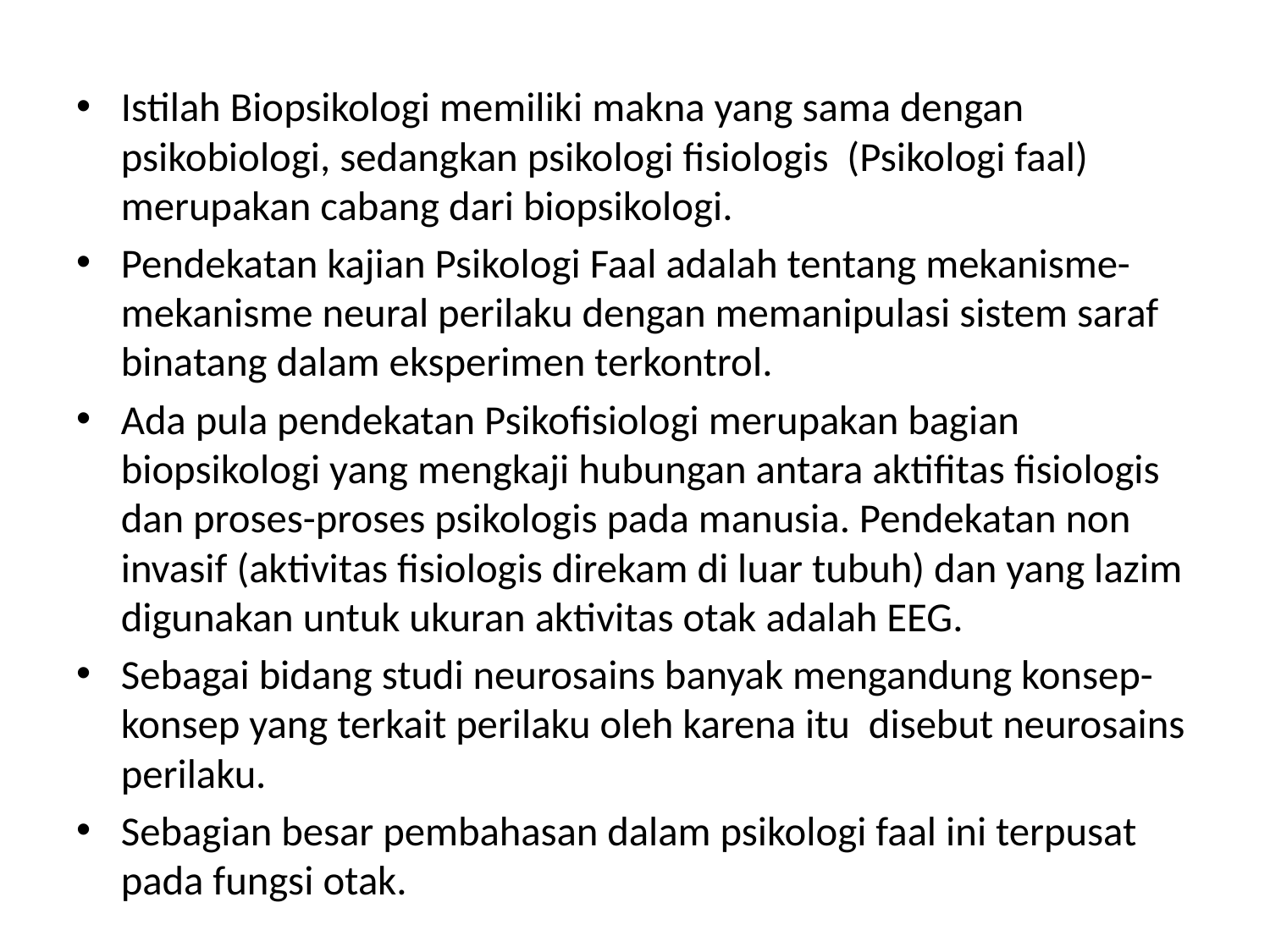

Istilah Biopsikologi memiliki makna yang sama dengan psikobiologi, sedangkan psikologi fisiologis  (Psikologi faal) merupakan cabang dari biopsikologi.
Pendekatan kajian Psikologi Faal adalah tentang mekanisme-mekanisme neural perilaku dengan memanipulasi sistem saraf binatang dalam eksperimen terkontrol.
Ada pula pendekatan Psikofisiologi merupakan bagian biopsikologi yang mengkaji hubungan antara aktifitas fisiologis dan proses-proses psikologis pada manusia. Pendekatan non invasif (aktivitas fisiologis direkam di luar tubuh) dan yang lazim digunakan untuk ukuran aktivitas otak adalah EEG.
Sebagai bidang studi neurosains banyak mengandung konsep-konsep yang terkait perilaku oleh karena itu  disebut neurosains perilaku.
Sebagian besar pembahasan dalam psikologi faal ini terpusat pada fungsi otak.